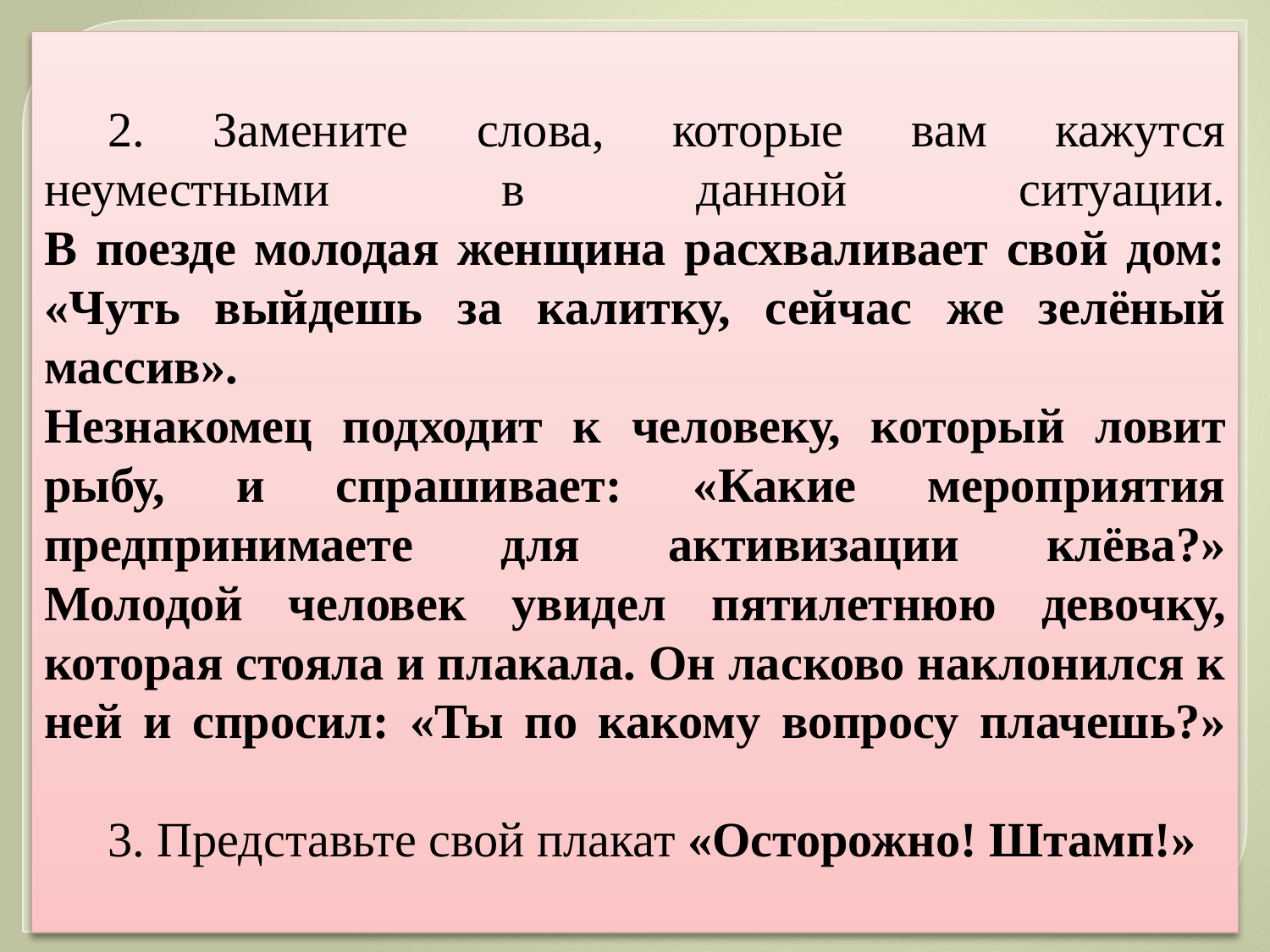

2. Замените слова, которые вам кажутся неуместными в данной ситуации.
В поезде молодая женщина расхваливает свой дом: «Чуть выйдешь за калитку, сейчас же зелёный массив».
Незнакомец подходит к человеку, который ловит рыбу, и спрашивает: «Какие мероприятия предпринимаете для активизации клёва?»
Молодой человек увидел пятилетнюю девочку, которая стояла и плакала. Он ласково наклонился к ней и спросил: «Ты по какому вопросу плачешь?»
3. Представьте свой плакат «Осторожно! Штамп!»